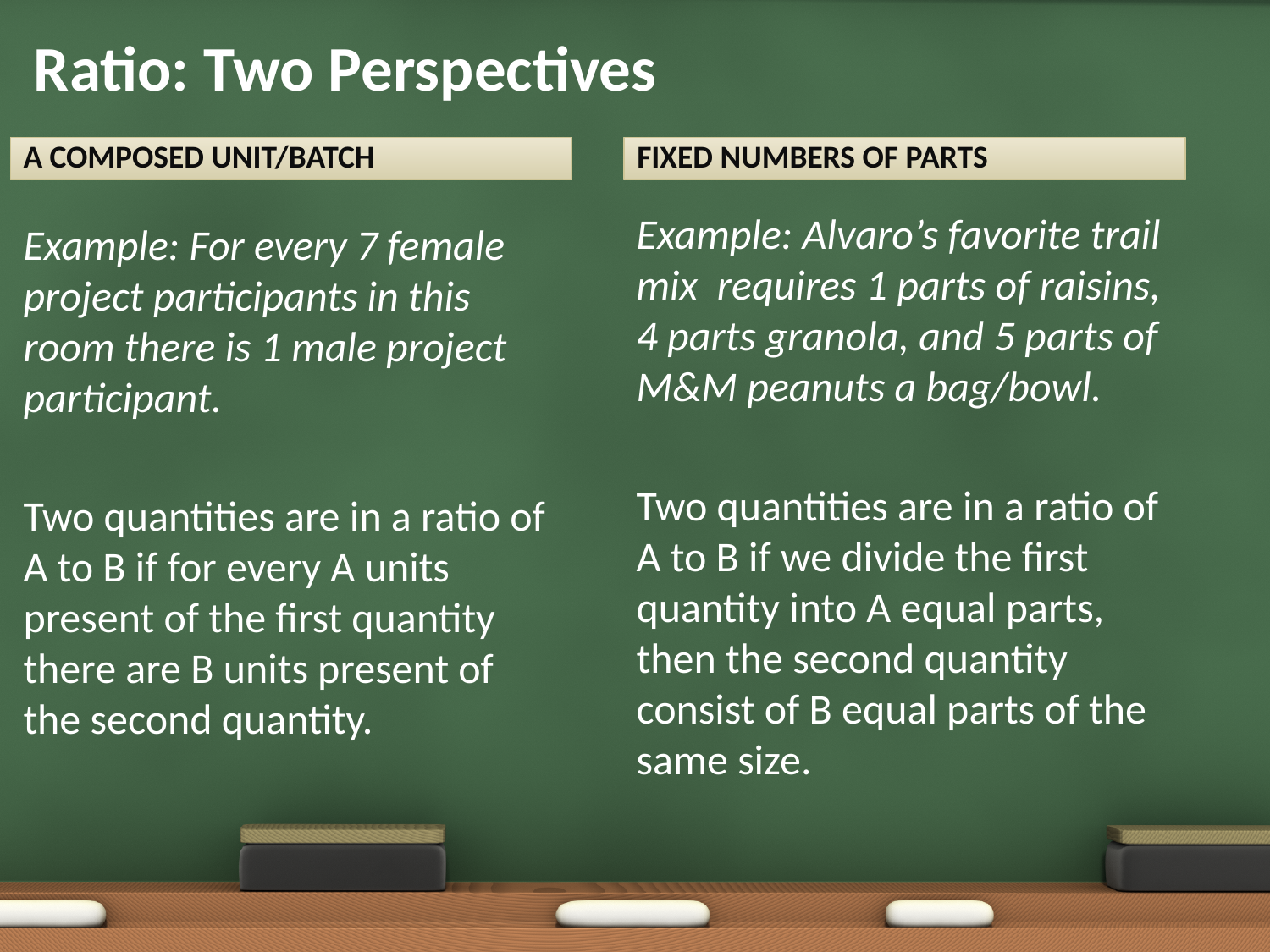

# Ratio: Two Perspectives
A Composed unit/Batch
Fixed numbers of parts
Example: Alvaro’s favorite trail mix  requires 1 parts of raisins, 4 parts granola, and 5 parts of M&M peanuts a bag/bowl.

Two quantities are in a ratio of A to B if we divide the first quantity into A equal parts, then the second quantity consist of B equal parts of the same size.

Example: For every 7 female project participants in this room there is 1 male project participant.

Two quantities are in a ratio of A to B if for every A units present of the first quantity there are B units present of the second quantity.